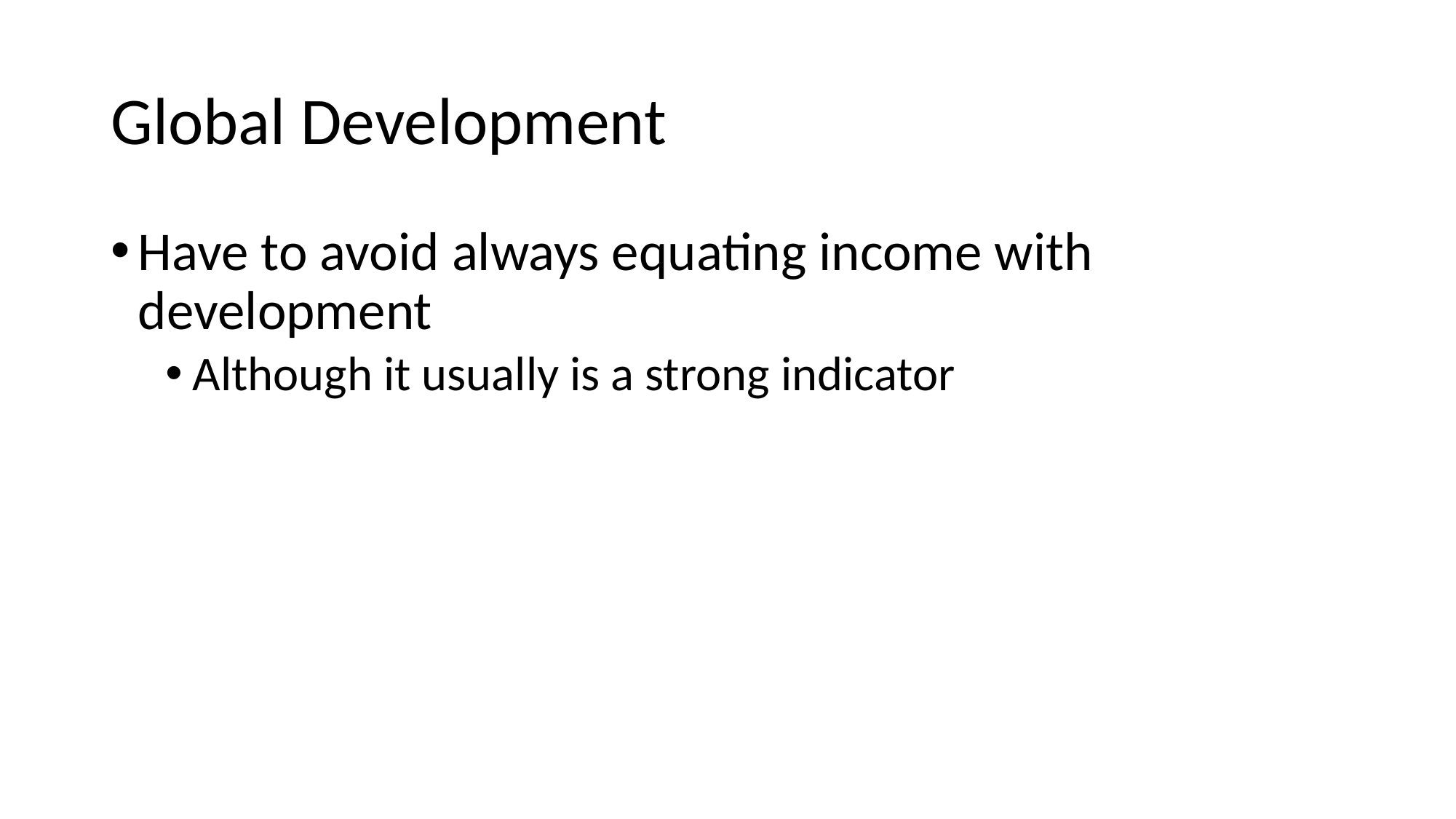

# Global Development
Have to avoid always equating income with development
Although it usually is a strong indicator